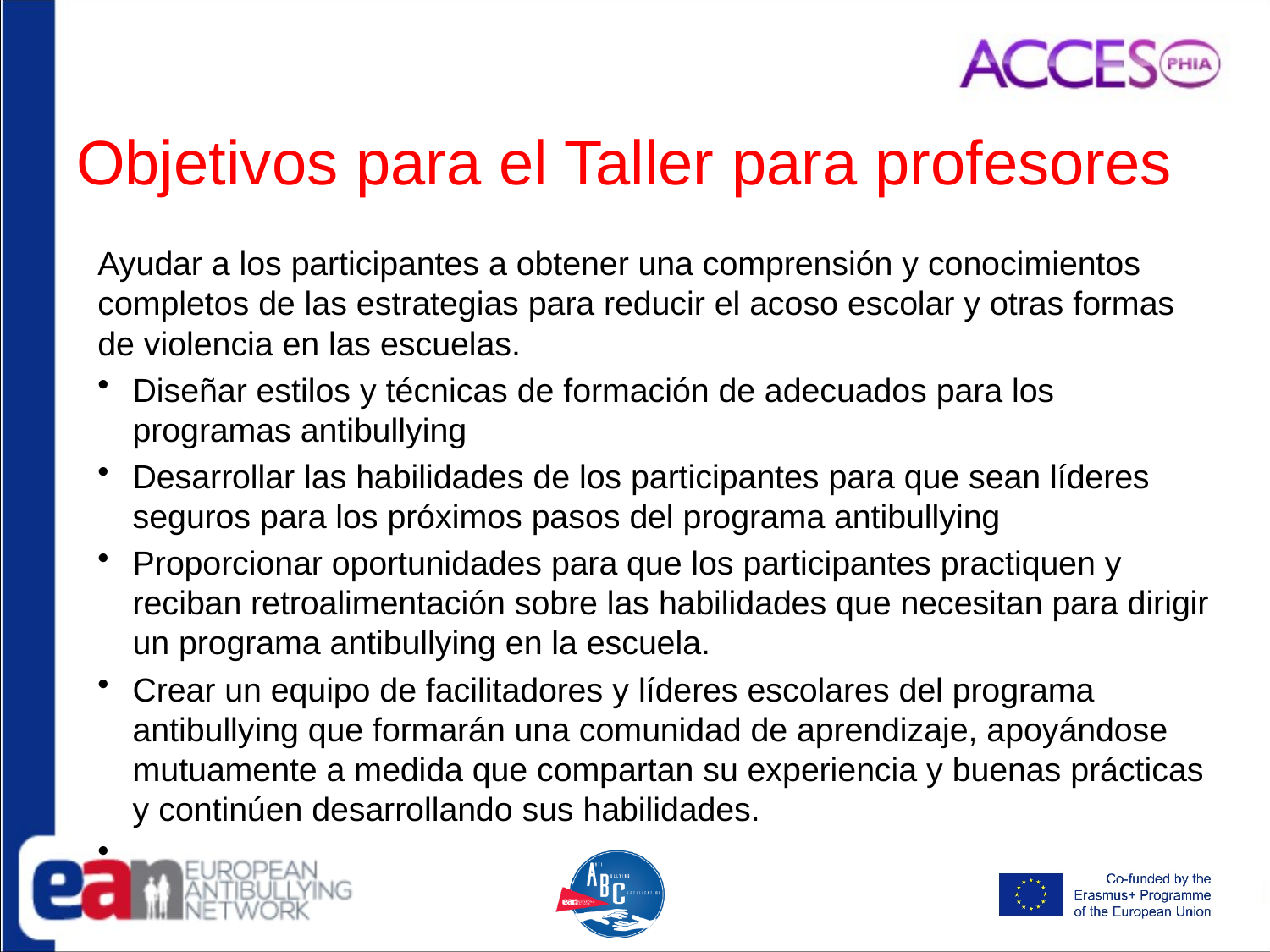

# Objetivos para el Taller para profesores

Ayudar a los participantes a obtener una comprensión y conocimientos completos de las estrategias para reducir el acoso escolar y otras formas de violencia en las escuelas.
Diseñar estilos y técnicas de formación de adecuados para los programas antibullying
Desarrollar las habilidades de los participantes para que sean líderes seguros para los próximos pasos del programa antibullying
Proporcionar oportunidades para que los participantes practiquen y reciban retroalimentación sobre las habilidades que necesitan para dirigir un programa antibullying en la escuela.
Crear un equipo de facilitadores y líderes escolares del programa antibullying que formarán una comunidad de aprendizaje, apoyándose mutuamente a medida que compartan su experiencia y buenas prácticas y continúen desarrollando sus habilidades.